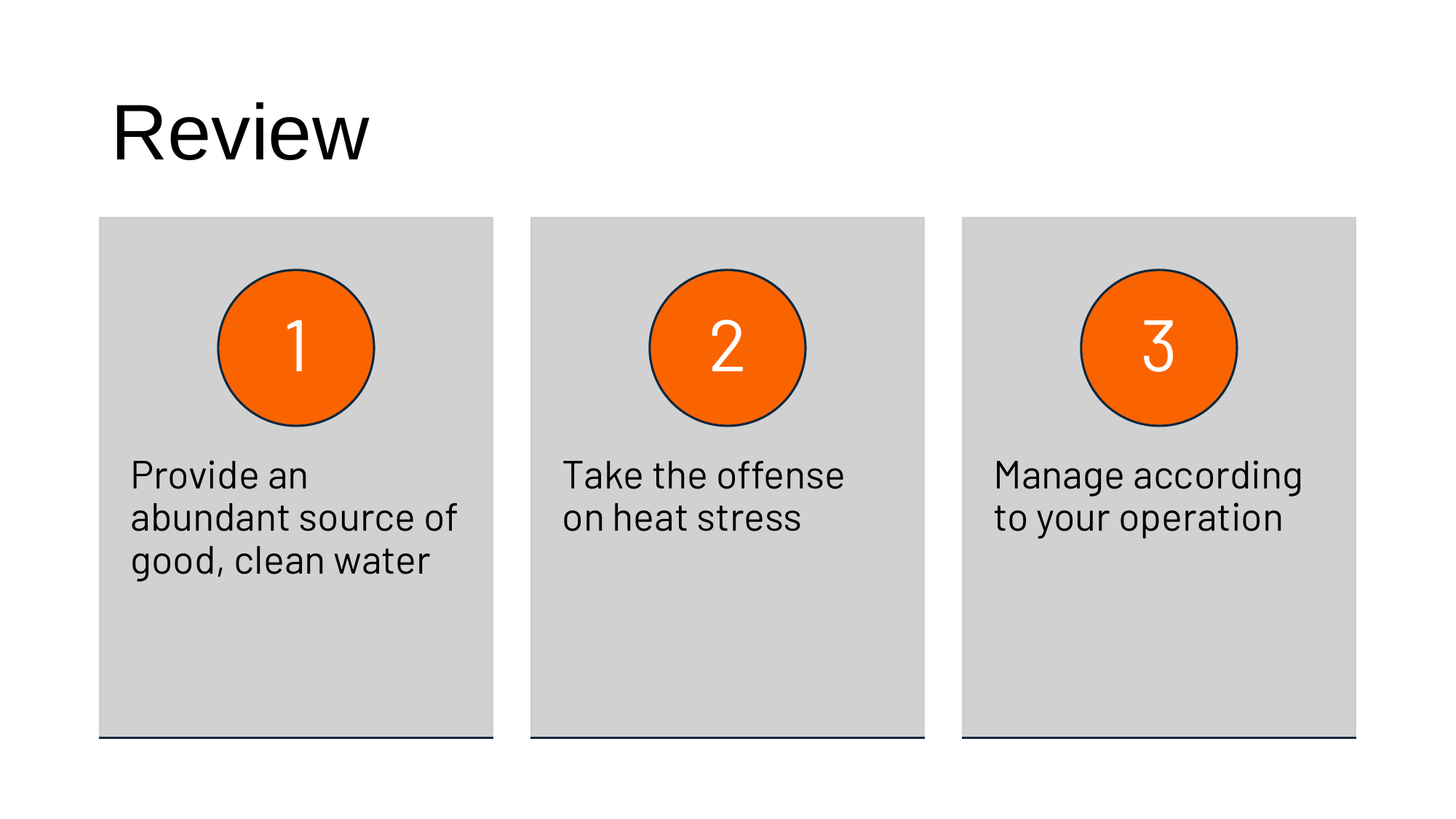

# Review
Provide an abundant source of good, clean water
1
Take the offense on heat stress
2
Manage according to your operation
3